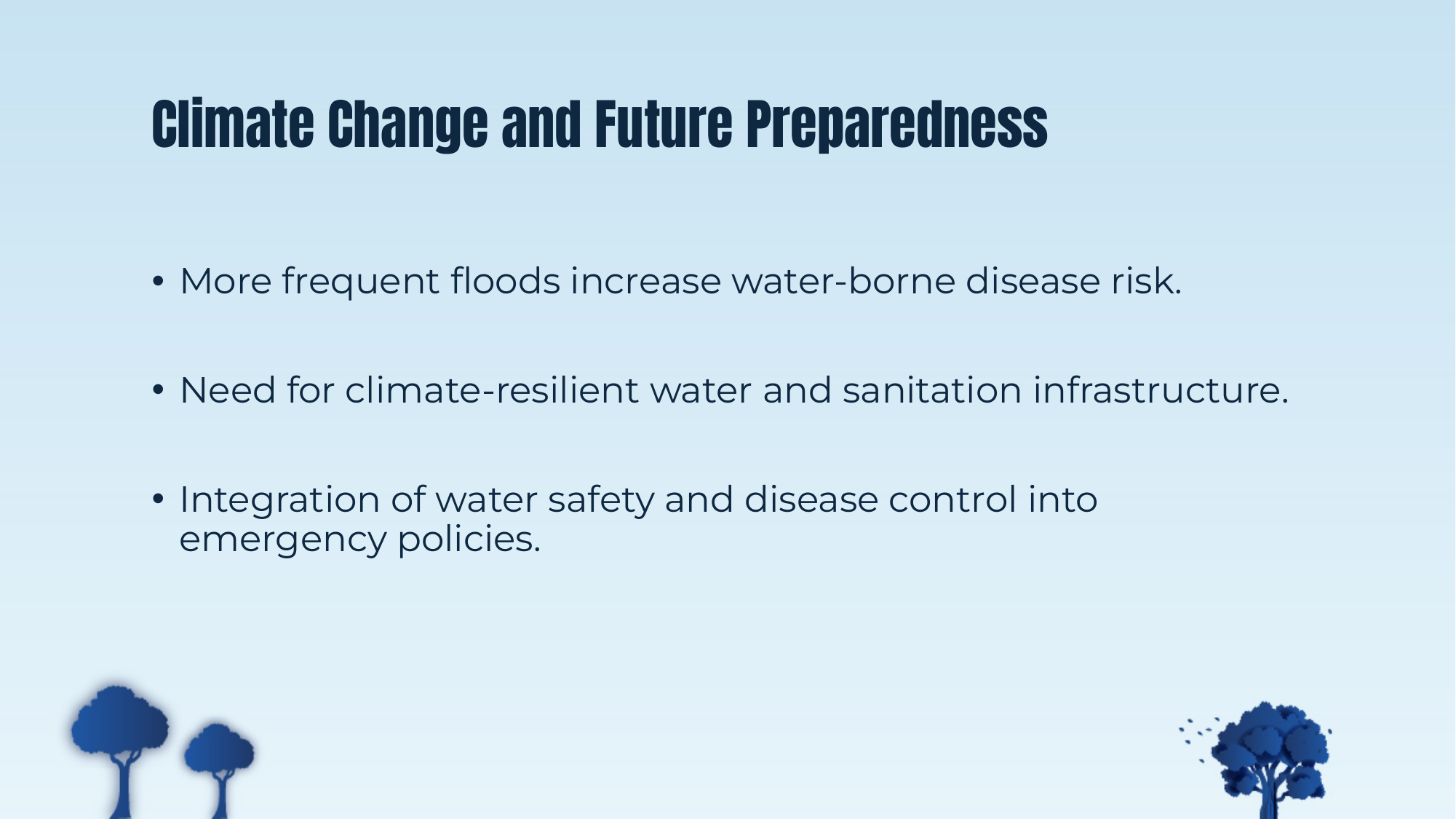

# Climate Change and Future Preparedness

More frequent floods increase water-borne disease risk.

Need for climate-resilient water and sanitation infrastructure.

Integration of water safety and disease control into emergency policies.